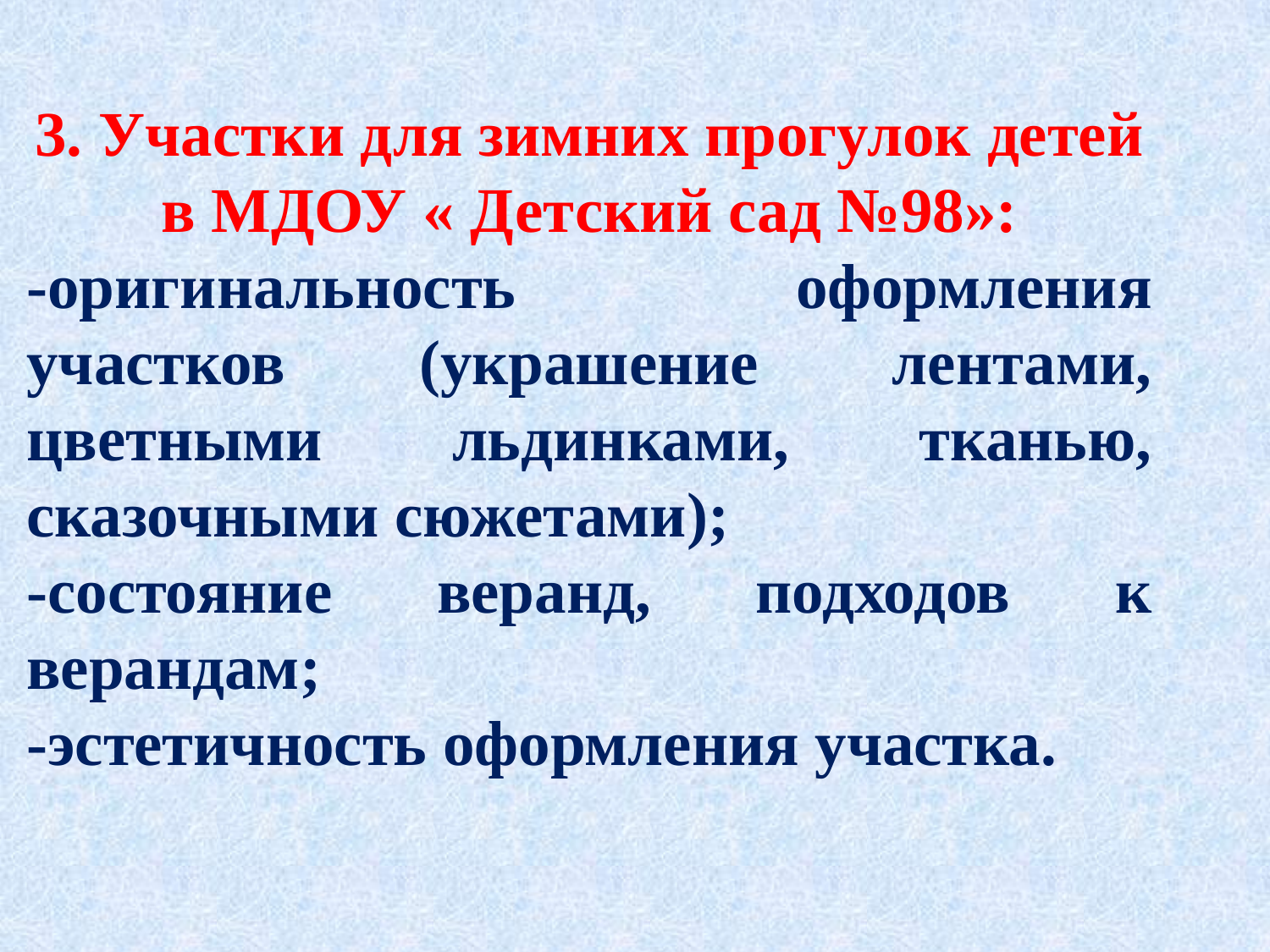

3. Участки для зимних прогулок детей в МДОУ « Детский сад №98»:
-оригинальность оформления участков (украшение лентами, цветными льдинками, тканью, сказочными сюжетами);
-состояние веранд, подходов к верандам;
-эстетичность оформления участка.